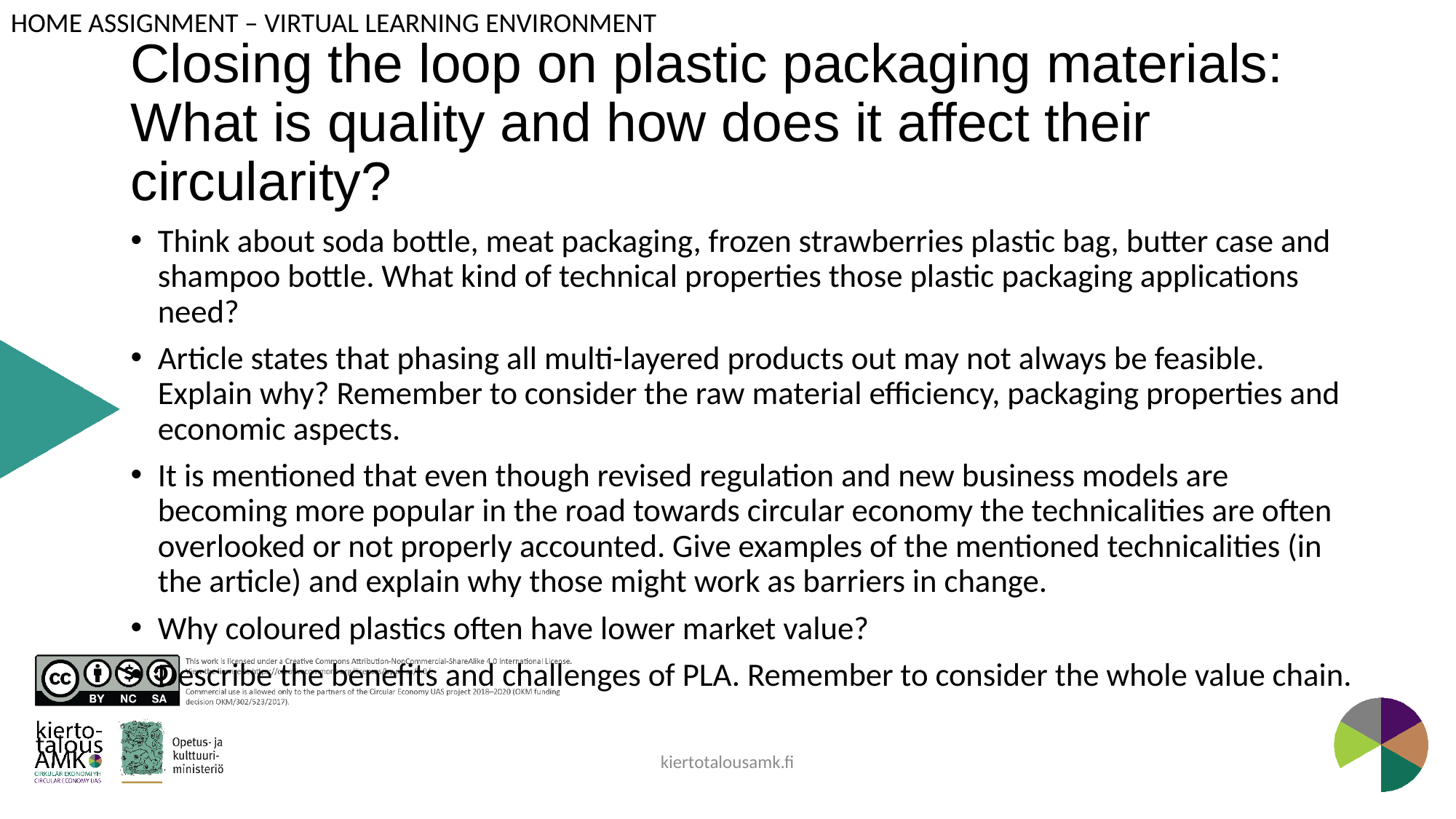

HOME ASSIGNMENT – VIRTUAL LEARNING ENVIRONMENT
# Closing the loop on plastic packaging materials: What is quality and how does it affect their circularity?
Think about soda bottle, meat packaging, frozen strawberries plastic bag, butter case and shampoo bottle. What kind of technical properties those plastic packaging applications need?
Article states that phasing all multi-layered products out may not always be feasible. Explain why? Remember to consider the raw material efficiency, packaging properties and economic aspects.
It is mentioned that even though revised regulation and new business models are becoming more popular in the road towards circular economy the technicalities are often overlooked or not properly accounted. Give examples of the mentioned technicalities (in the article) and explain why those might work as barriers in change.
Why coloured plastics often have lower market value?
Describe the benefits and challenges of PLA. Remember to consider the whole value chain.
kiertotalousamk.fi